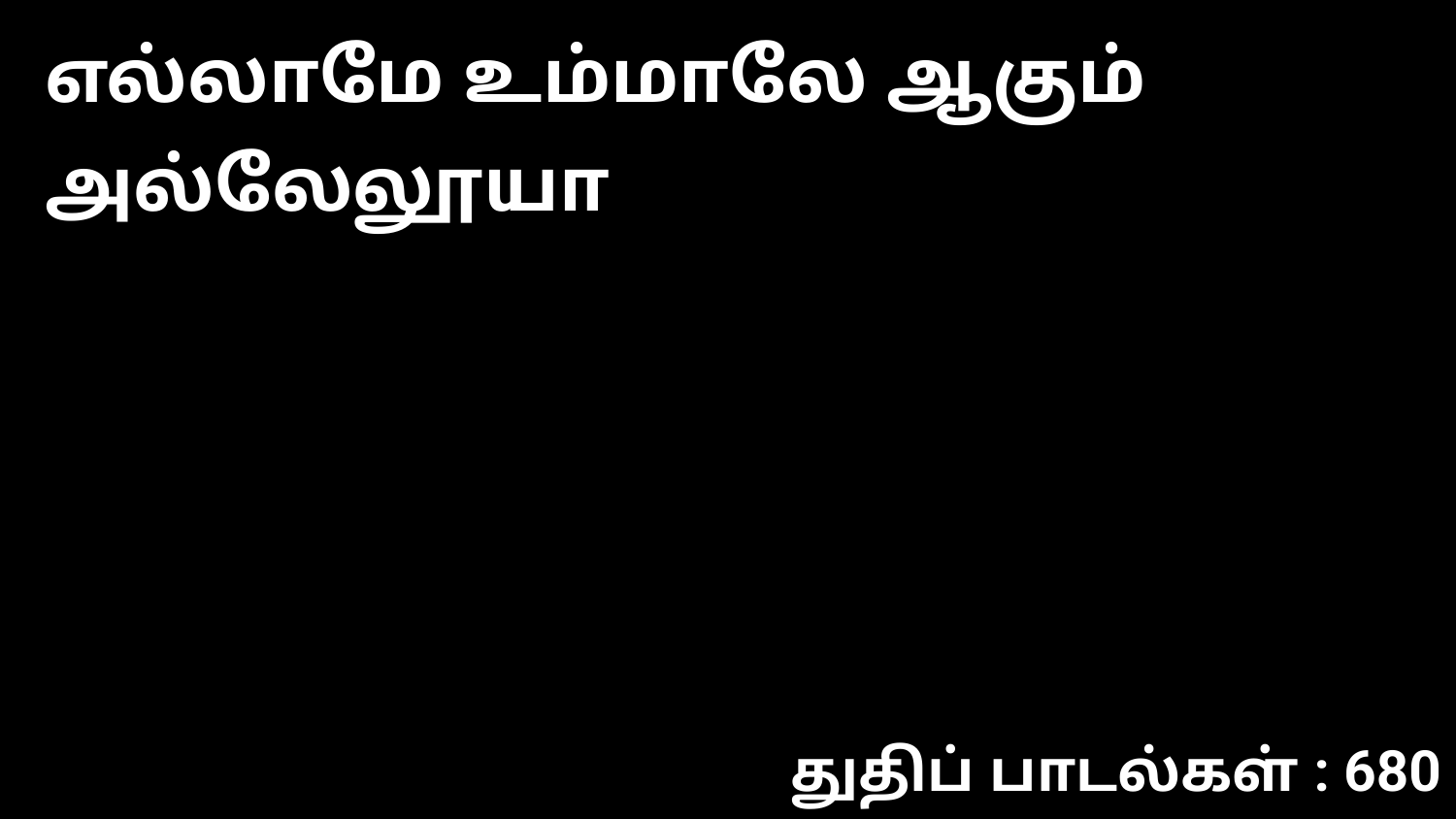

எல்லாமே உம்மாலே ஆகும் அல்லேலூயா
துதிப் பாடல்கள் : 680